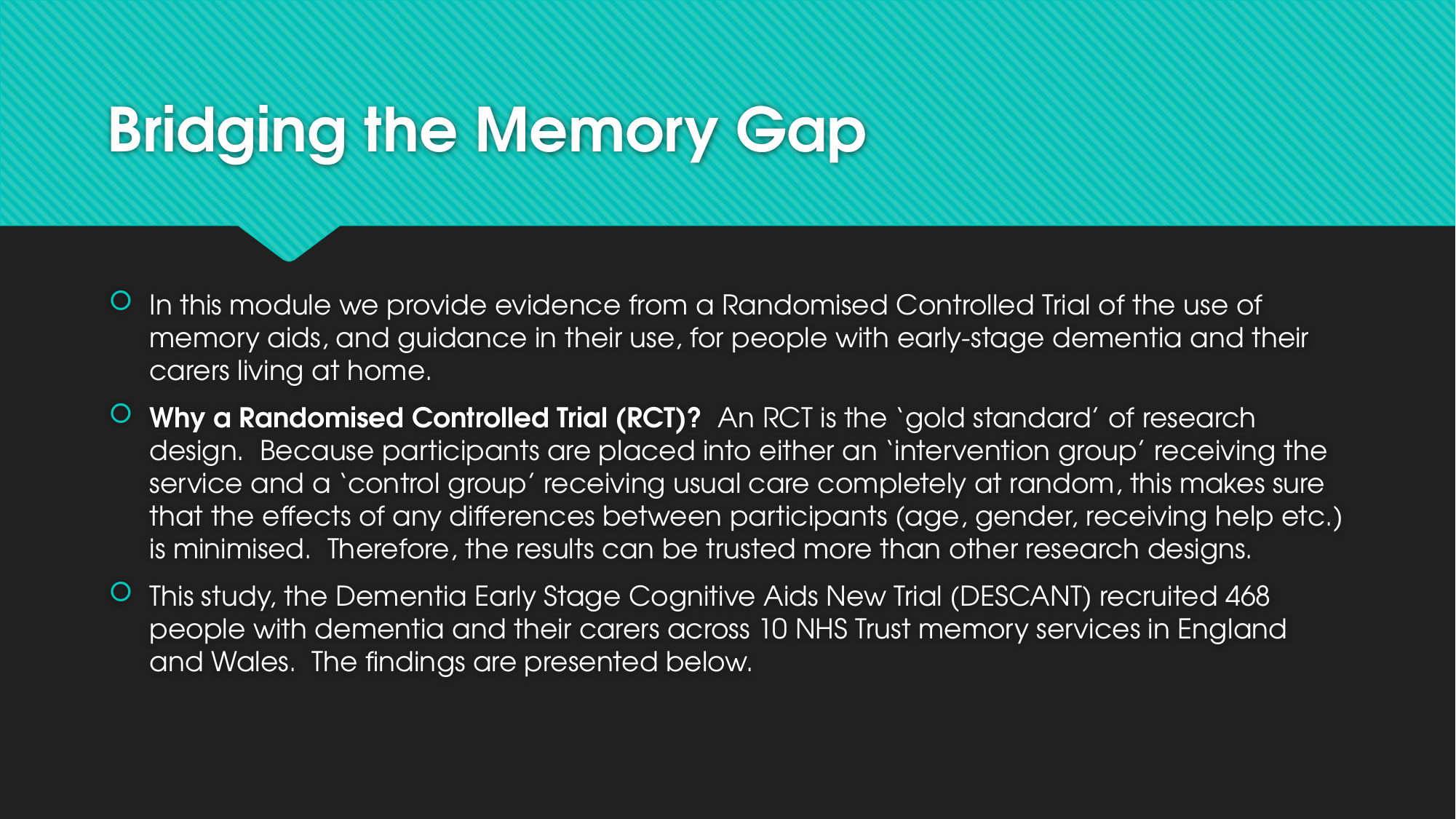

# Bridging the Memory Gap
In this module we provide evidence from a Randomised Controlled Trial of the use of memory aids, and guidance in their use, for people with early-stage dementia and their carers living at home.
Why a Randomised Controlled Trial (RCT)?  An RCT is the ‘gold standard’ of research design.  Because participants are placed into either an ‘intervention group’ receiving the service and a ‘control group’ receiving usual care completely at random, this makes sure that the effects of any differences between participants (age, gender, receiving help etc.) is minimised.  Therefore, the results can be trusted more than other research designs.
This study, the Dementia Early Stage Cognitive Aids New Trial (DESCANT) recruited 468 people with dementia and their carers across 10 NHS Trust memory services in England and Wales.  The findings are presented below.